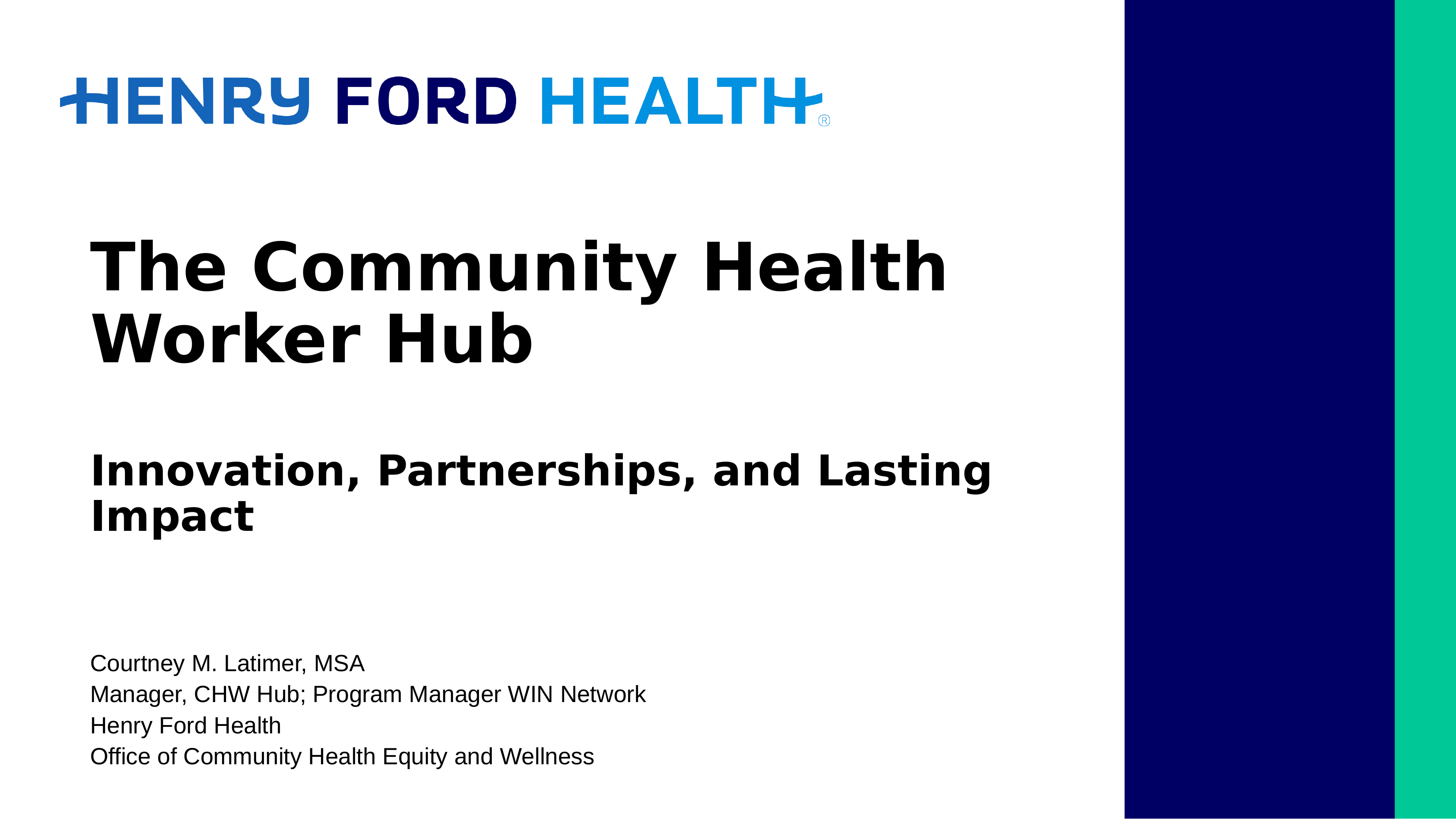

# The Community Health Worker Hub Innovation, Partnerships, and Lasting Impact
Courtney M. Latimer, MSA
Manager, CHW Hub; Program Manager WIN Network
Henry Ford Health
Office of Community Health Equity and Wellness